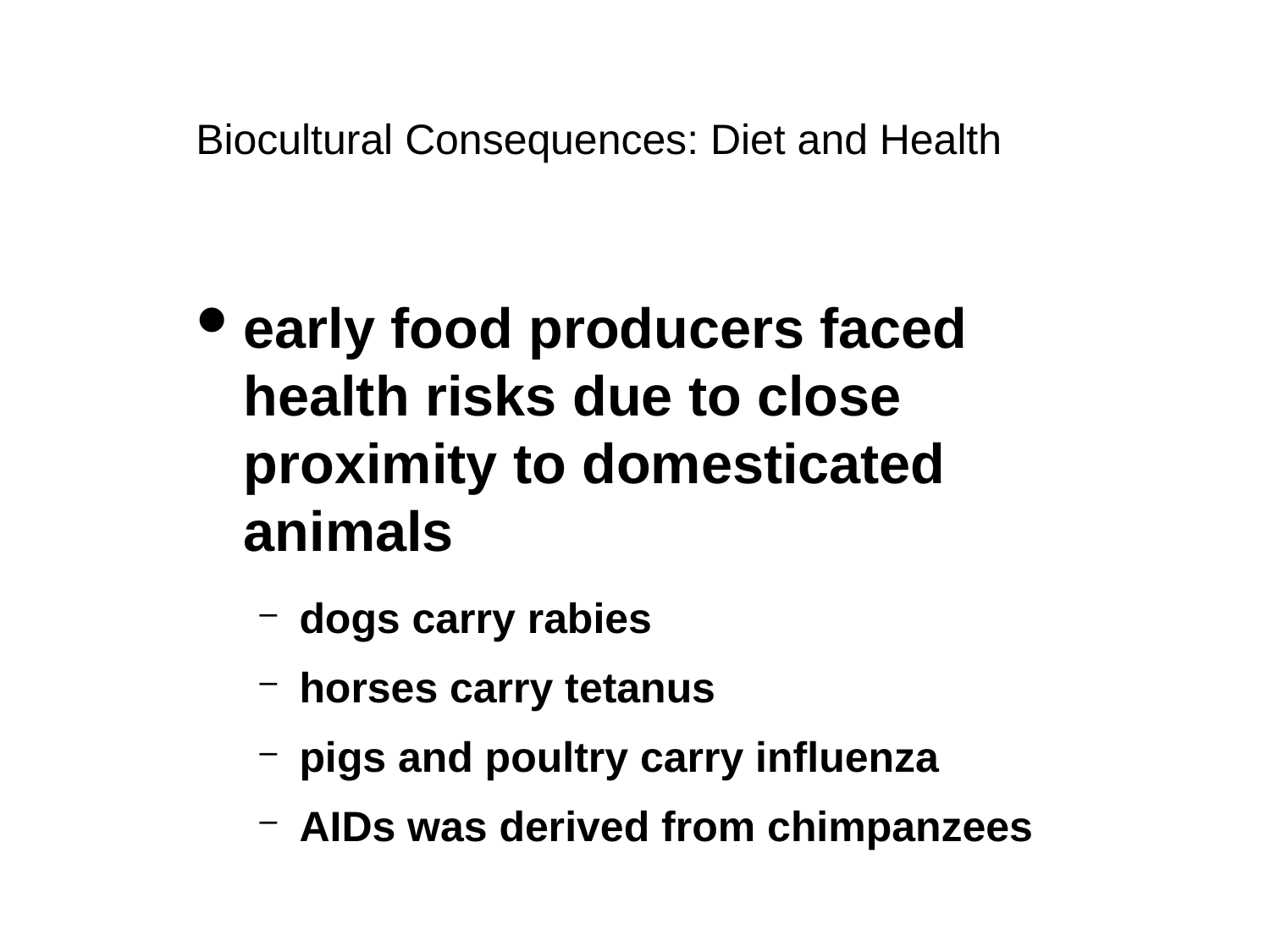

Biocultural Consequences: Diet and Health
early food producers faced health risks due to close proximity to domesticated animals
dogs carry rabies
horses carry tetanus
pigs and poultry carry influenza
AIDs was derived from chimpanzees